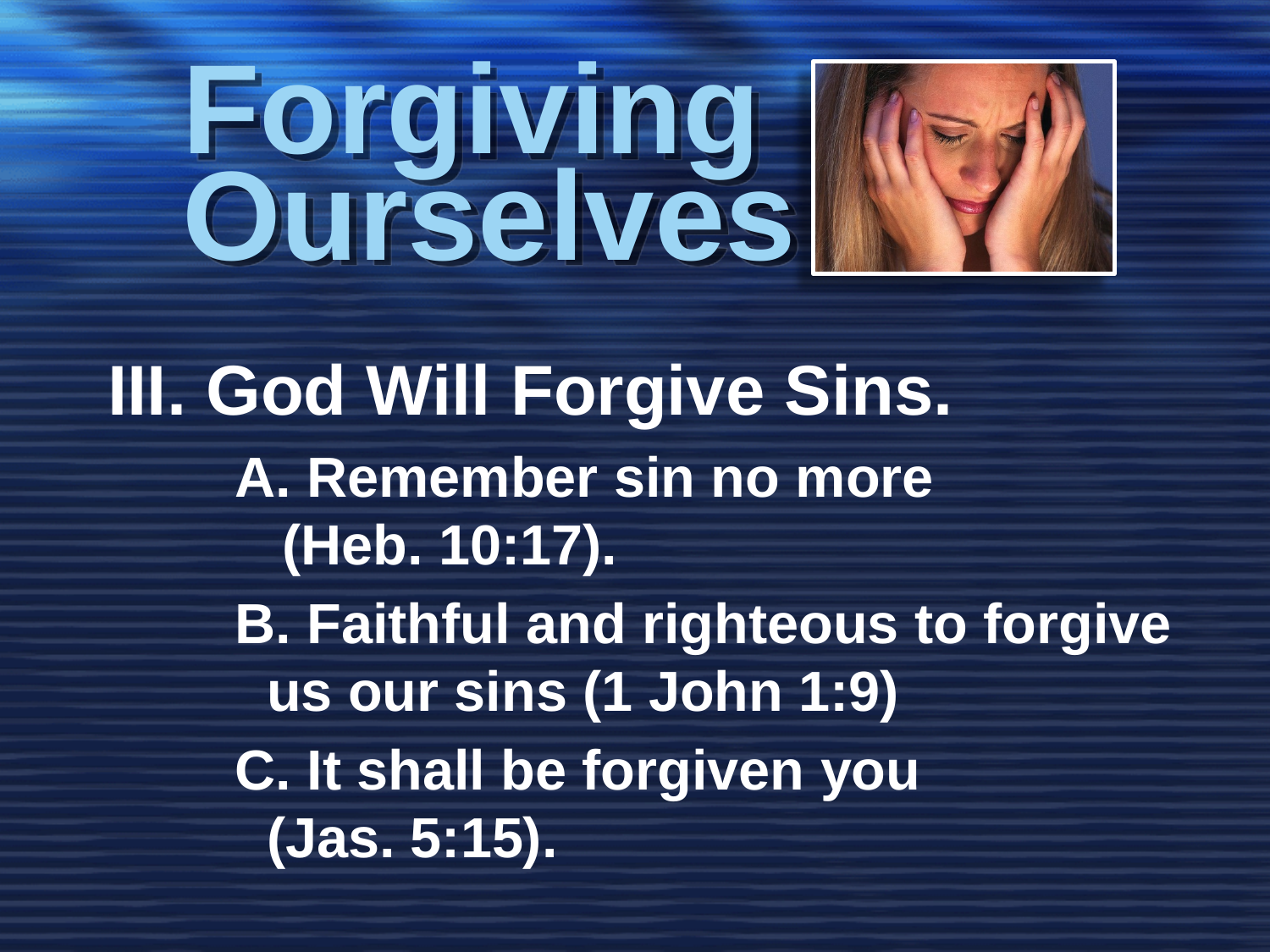

# Forgiving 	Ourselves
III. God Will Forgive Sins.
A. Remember sin no more                   (Heb. 10:17).
B. Faithful and righteous to forgive us our sins (1 John 1:9)
C. It shall be forgiven you                   (Jas. 5:15).